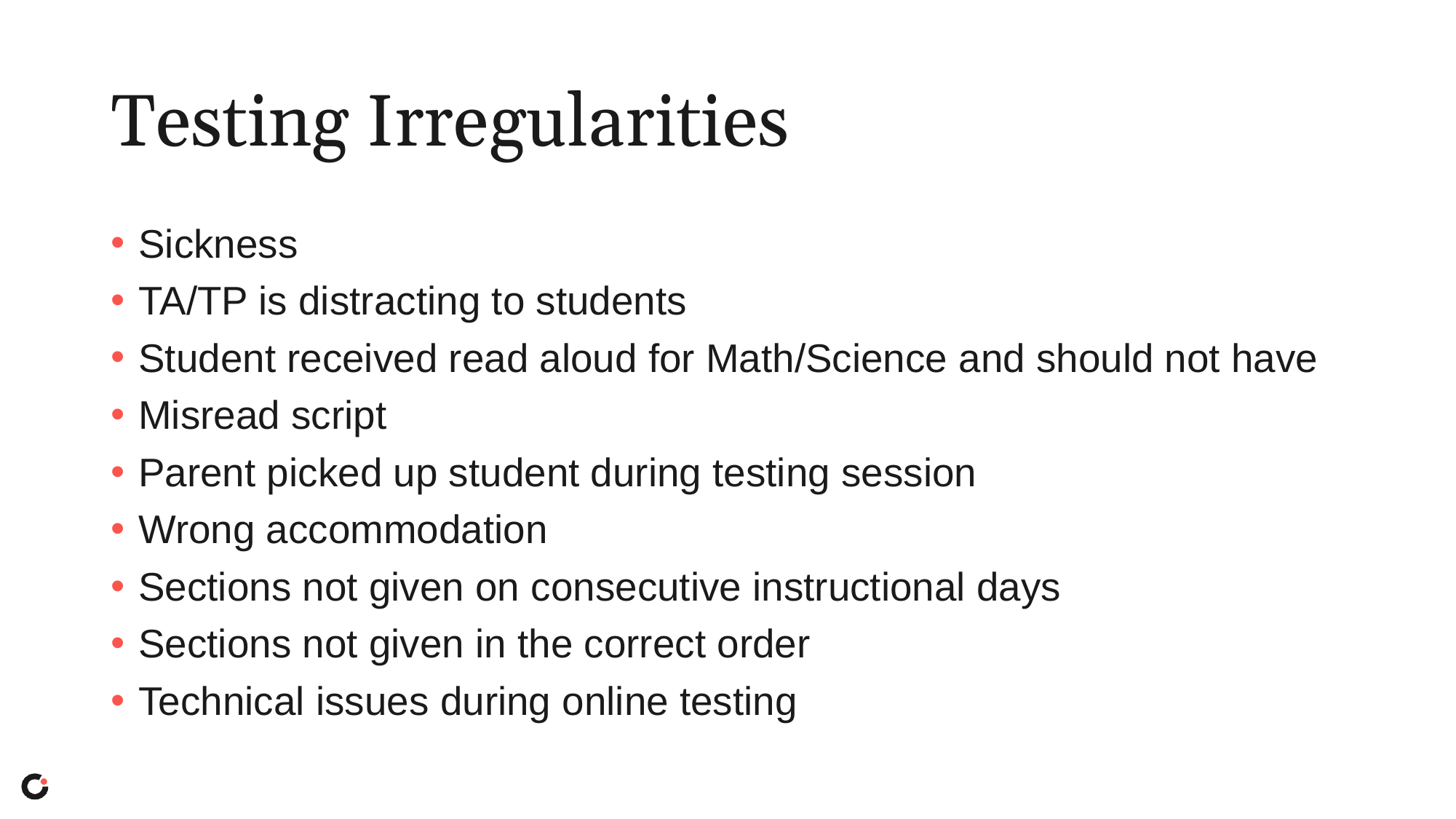

# Testing Irregularities
Sickness
TA/TP is distracting to students
Student received read aloud for Math/Science and should not have
Misread script
Parent picked up student during testing session
Wrong accommodation
Sections not given on consecutive instructional days
Sections not given in the correct order
Technical issues during online testing